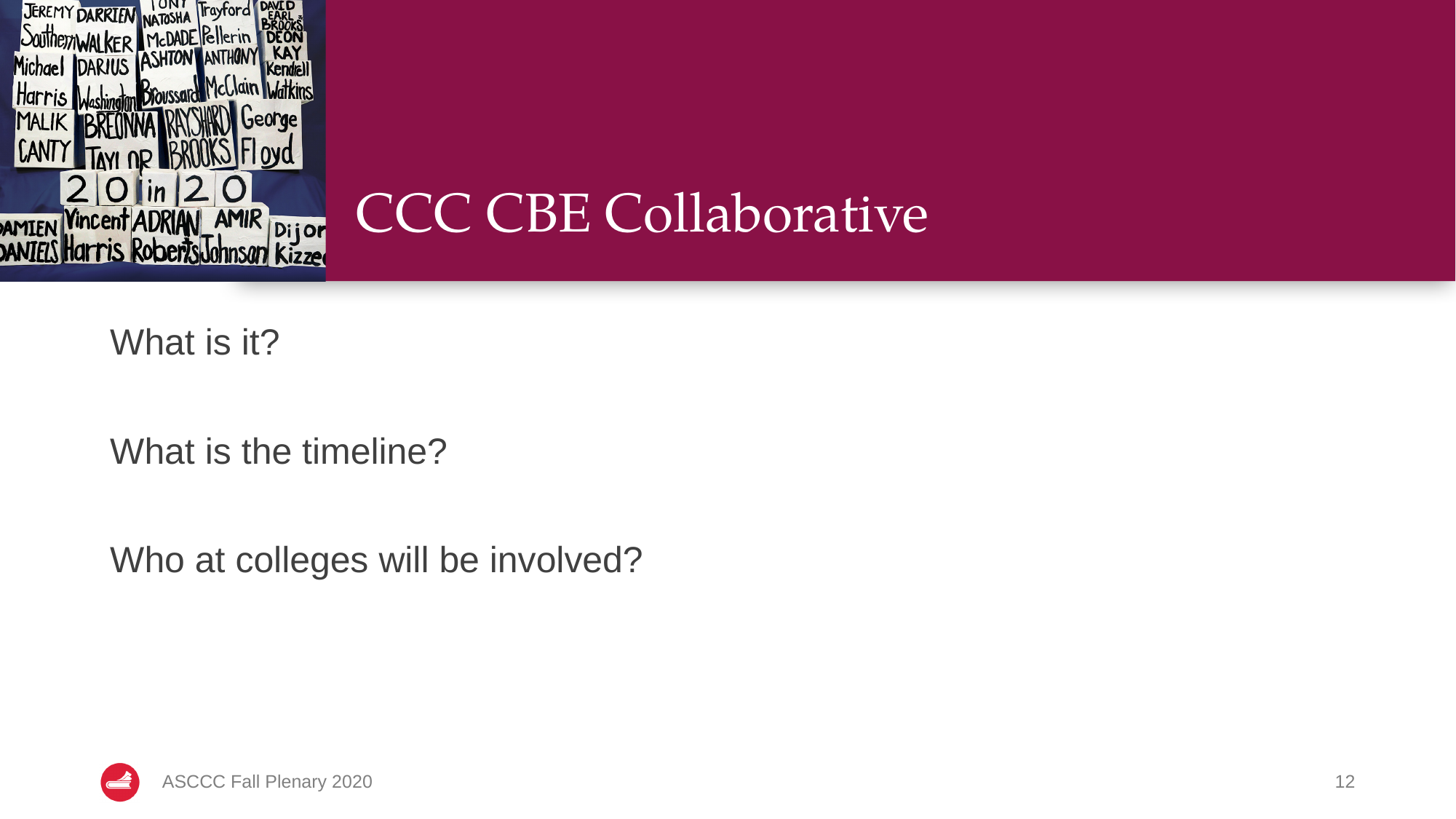

# CCC CBE Collaborative
What is it?

What is the timeline?

Who at colleges will be involved?

ASCCC Fall Plenary 2020
12